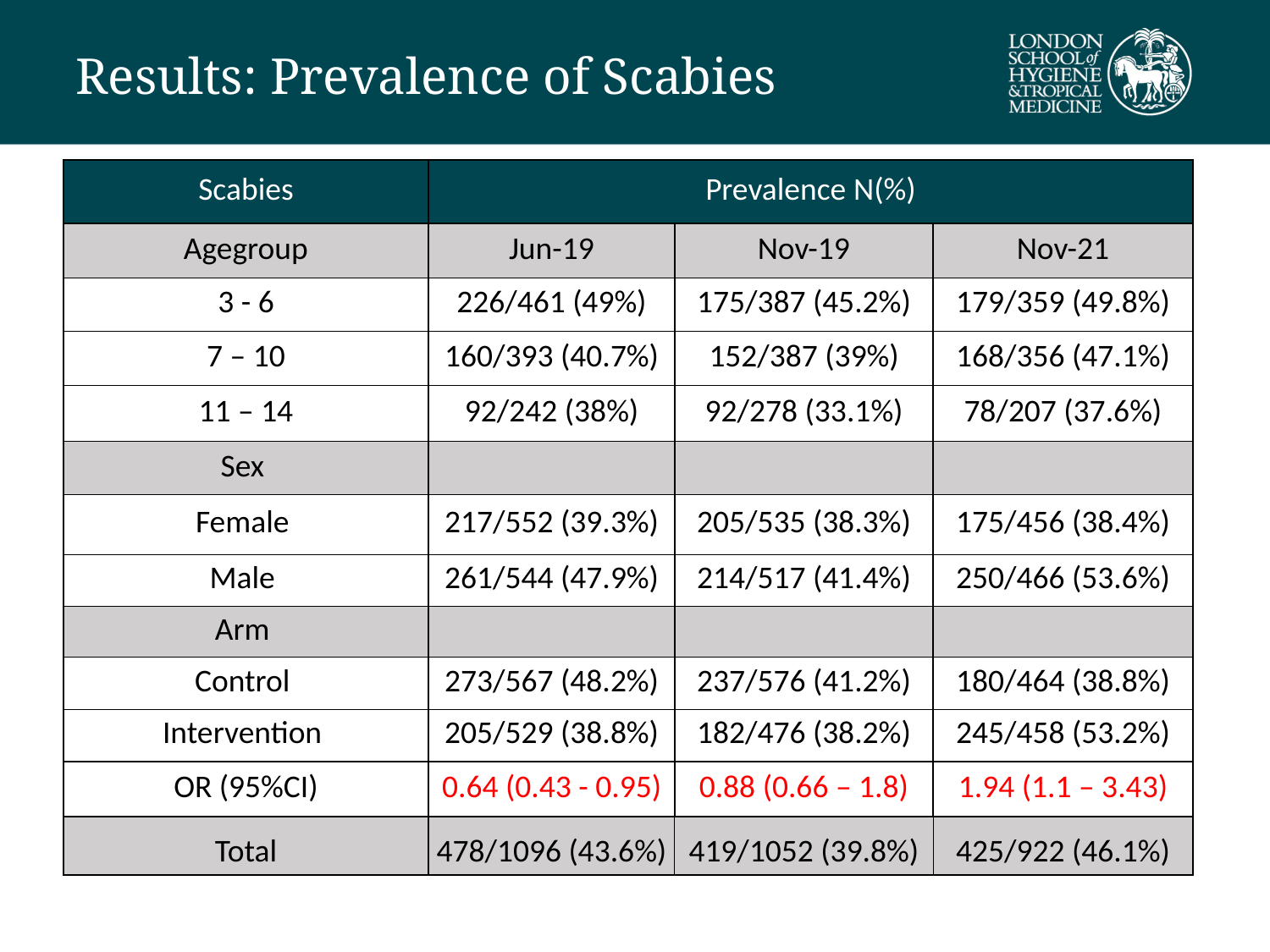

# Results: Prevalence of Scabies
| Scabies | Prevalence N(%) |  |  |
| --- | --- | --- | --- |
| Agegroup | Jun-19 | Nov-19 | Nov-21 |
| 3 - 6 | 226/461 (49%) | 175/387 (45.2%) | 179/359 (49.8%) |
| 7 – 10 | 160/393 (40.7%) | 152/387 (39%) | 168/356 (47.1%) |
| 11 – 14 | 92/242 (38%) | 92/278 (33.1%) | 78/207 (37.6%) |
| Sex |  |  |  |
| Female | 217/552 (39.3%) | 205/535 (38.3%) | 175/456 (38.4%) |
| Male | 261/544 (47.9%) | 214/517 (41.4%) | 250/466 (53.6%) |
| Arm |  |  |  |
| Control | 273/567 (48.2%) | 237/576 (41.2%) | 180/464 (38.8%) |
| Intervention | 205/529 (38.8%) | 182/476 (38.2%) | 245/458 (53.2%) |
| OR (95%CI) | 0.64 (0.43 - 0.95) | 0.88 (0.66 – 1.8) | 1.94 (1.1 – 3.43) |
| Total | 478/1096 (43.6%) | 419/1052 (39.8%) | 425/922 (46.1%) |